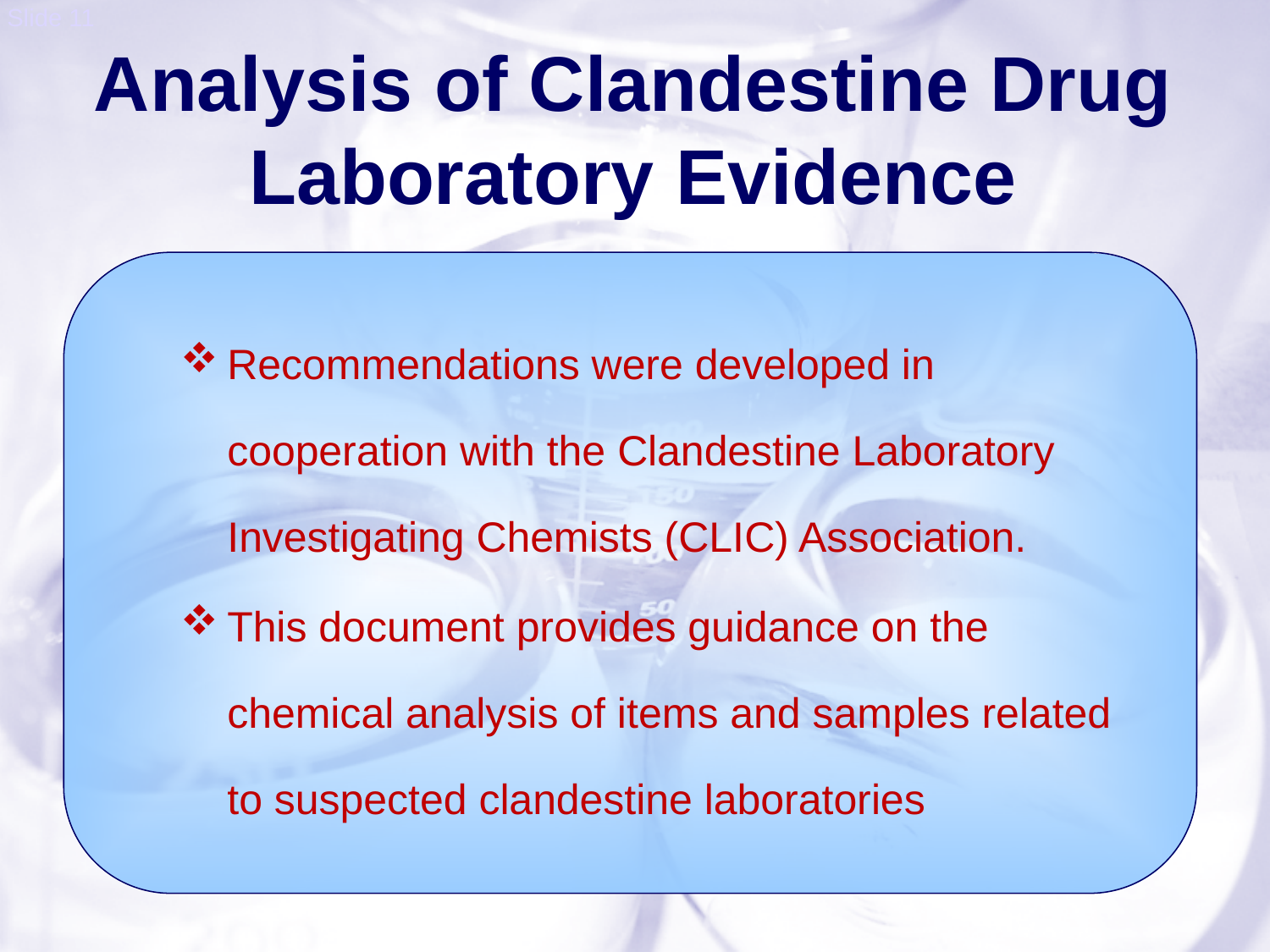

Analysis of Clandestine Drug Laboratory Evidence

Recommendations were developed in cooperation with the Clandestine Laboratory Investigating Chemists (CLIC) Association.
This document provides guidance on the chemical analysis of items and samples related to suspected clandestine laboratories